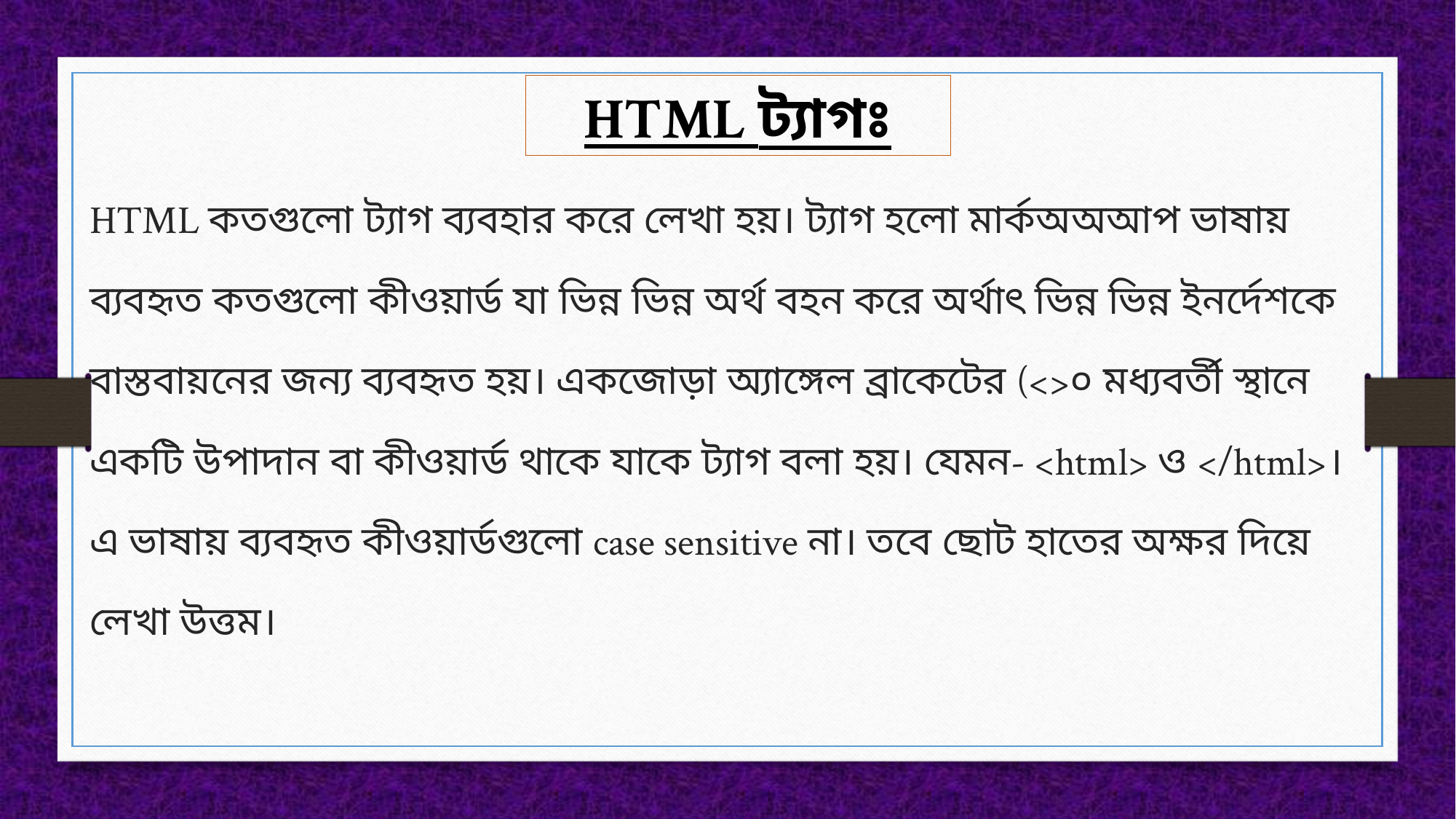

HTML ট্যাগঃ
HTML কতগুলো ট্যাগ ব্যবহার করে লেখা হয়। ট্যাগ হলো মার্কঅঅআপ ভাষায় ব্যবহৃত কতগুলো কীওয়ার্ড যা ভিন্ন ভিন্ন অর্থ বহন করে অর্থাৎ ভিন্ন ভিন্ন ইনর্দেশকে বাস্তবায়নের জন্য ব্যবহৃত হয়। একজোড়া অ্যাঙ্গেল ব্রাকেটের (<>০ মধ্যবর্তী স্থানে একটি উপাদান বা কীওয়ার্ড থাকে যাকে ট্যাগ বলা হয়। যেমন- <html> ও </html>। এ ভাষায় ব্যবহৃত কীওয়ার্ডগুলো case sensitive না। তবে ছোট হাতের অক্ষর দিয়ে লেখা উত্তম।